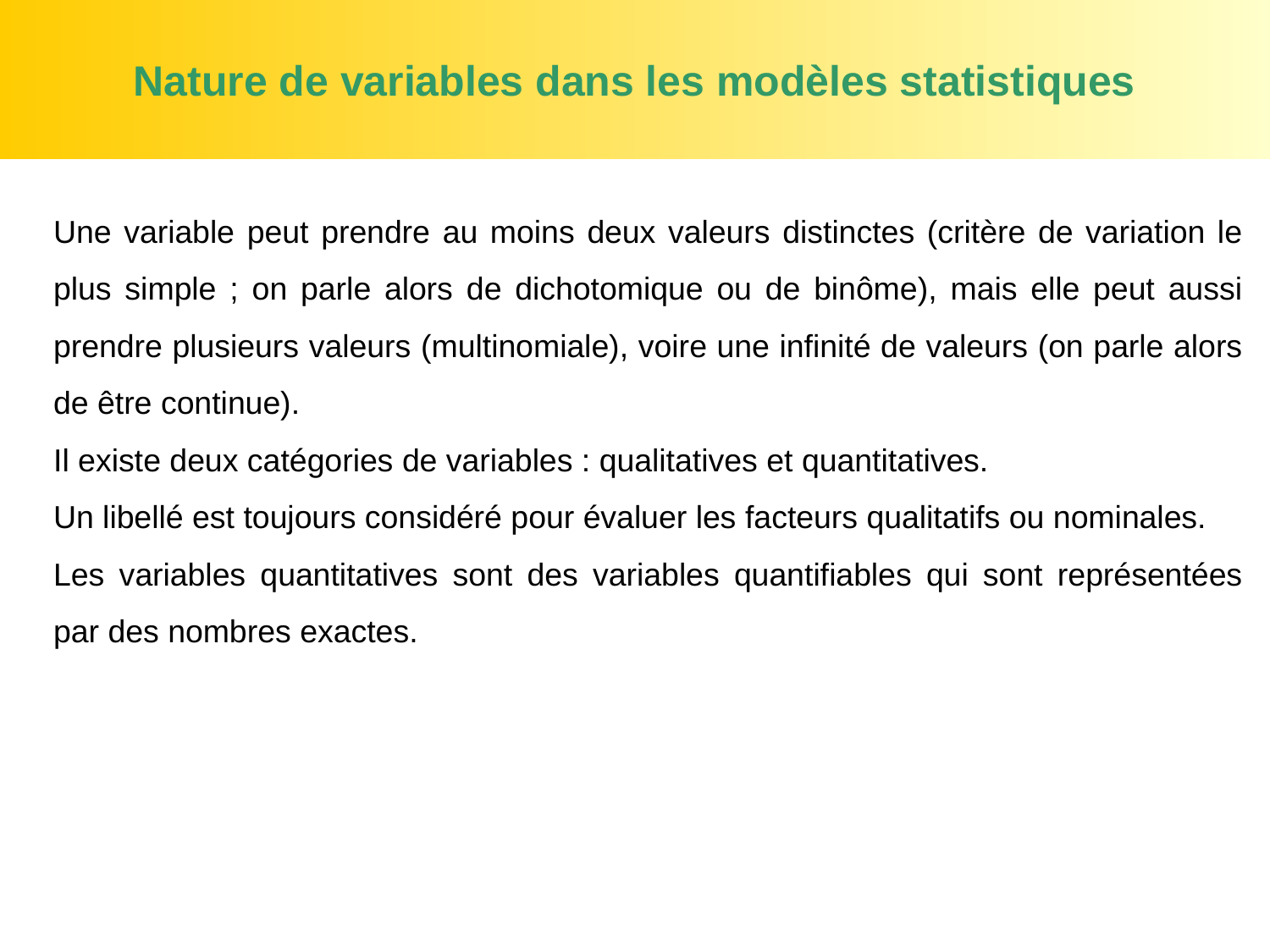

# Nature de variables dans les modèles statistiques
Une variable peut prendre au moins deux valeurs distinctes (critère de variation le plus simple ; on parle alors de dichotomique ou de binôme), mais elle peut aussi prendre plusieurs valeurs (multinomiale), voire une infinité de valeurs (on parle alors de être continue).
Il existe deux catégories de variables : qualitatives et quantitatives.
Un libellé est toujours considéré pour évaluer les facteurs qualitatifs ou nominales.
Les variables quantitatives sont des variables quantifiables qui sont représentées par des nombres exactes.